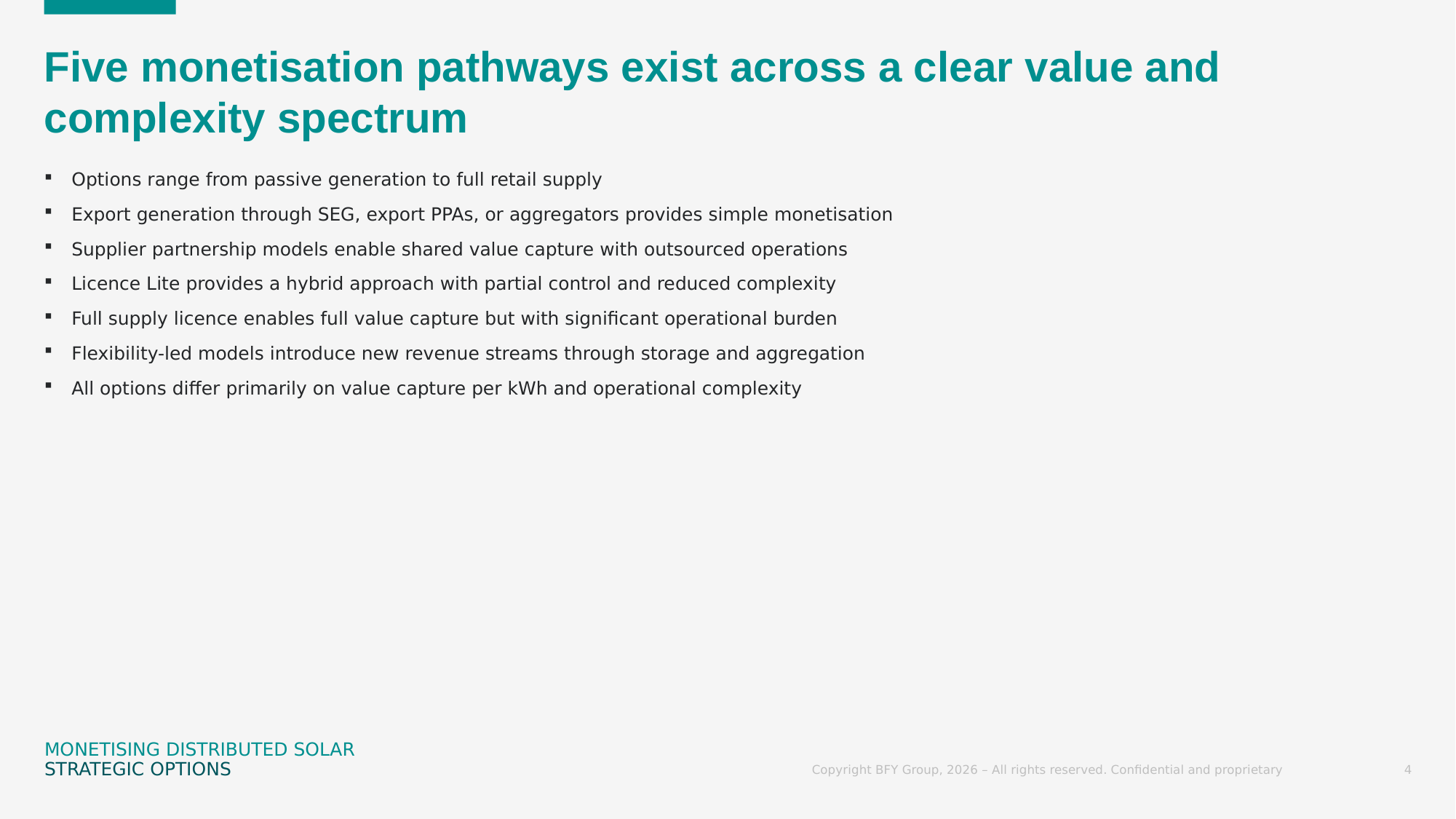

# Five monetisation pathways exist across a clear value and complexity spectrum
Options range from passive generation to full retail supply
Export generation through SEG, export PPAs, or aggregators provides simple monetisation
Supplier partnership models enable shared value capture with outsourced operations
Licence Lite provides a hybrid approach with partial control and reduced complexity
Full supply licence enables full value capture but with significant operational burden
Flexibility-led models introduce new revenue streams through storage and aggregation
All options differ primarily on value capture per kWh and operational complexity
MONETISING DISTRIBUTED SOLAR
STRATEGIC OPTIONS
Copyright BFY Group, 2026 – All rights reserved. Confidential and proprietary
4